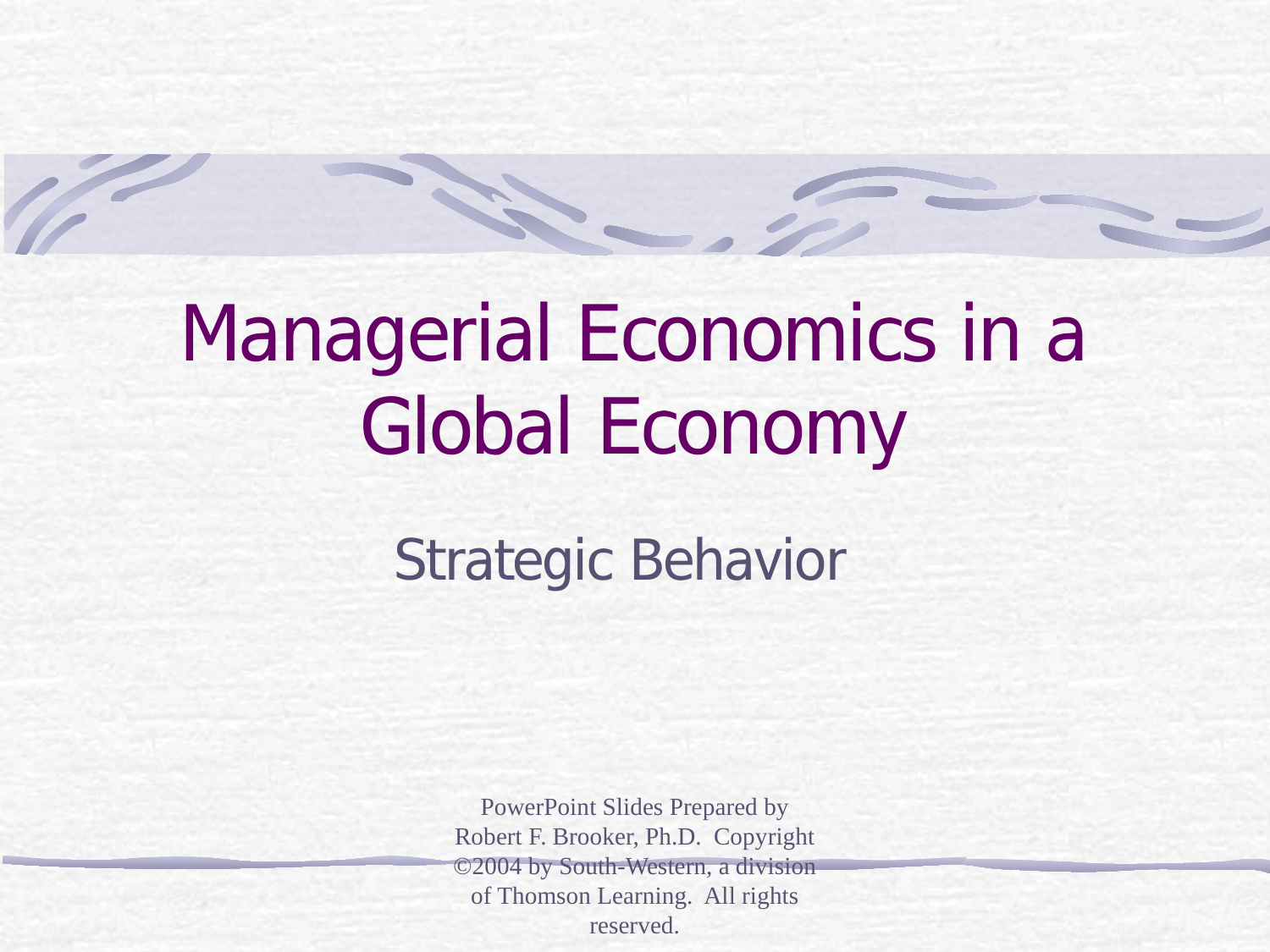

# Managerial Economics in a Global Economy
Strategic Behavior
PowerPoint Slides Prepared by Robert F. Brooker, Ph.D.  Copyright ©2004 by South-Western, a division of Thomson Learning.  All rights reserved.